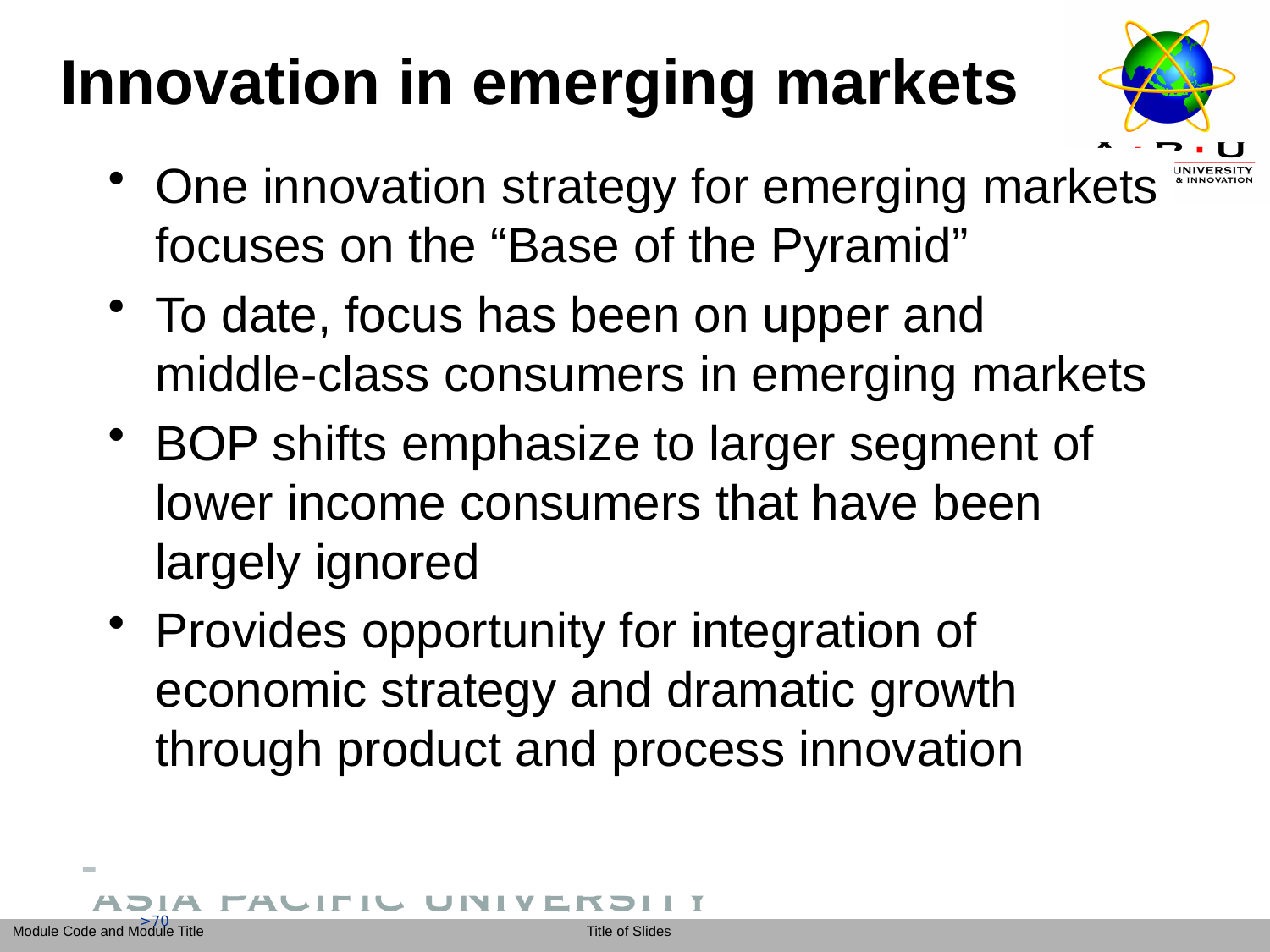

# Innovation in emerging markets
One innovation strategy for emerging markets focuses on the “Base of the Pyramid”
To date, focus has been on upper and middle-class consumers in emerging markets
BOP shifts emphasize to larger segment of lower income consumers that have been largely ignored
Provides opportunity for integration of economic strategy and dramatic growth through product and process innovation
>70
>70